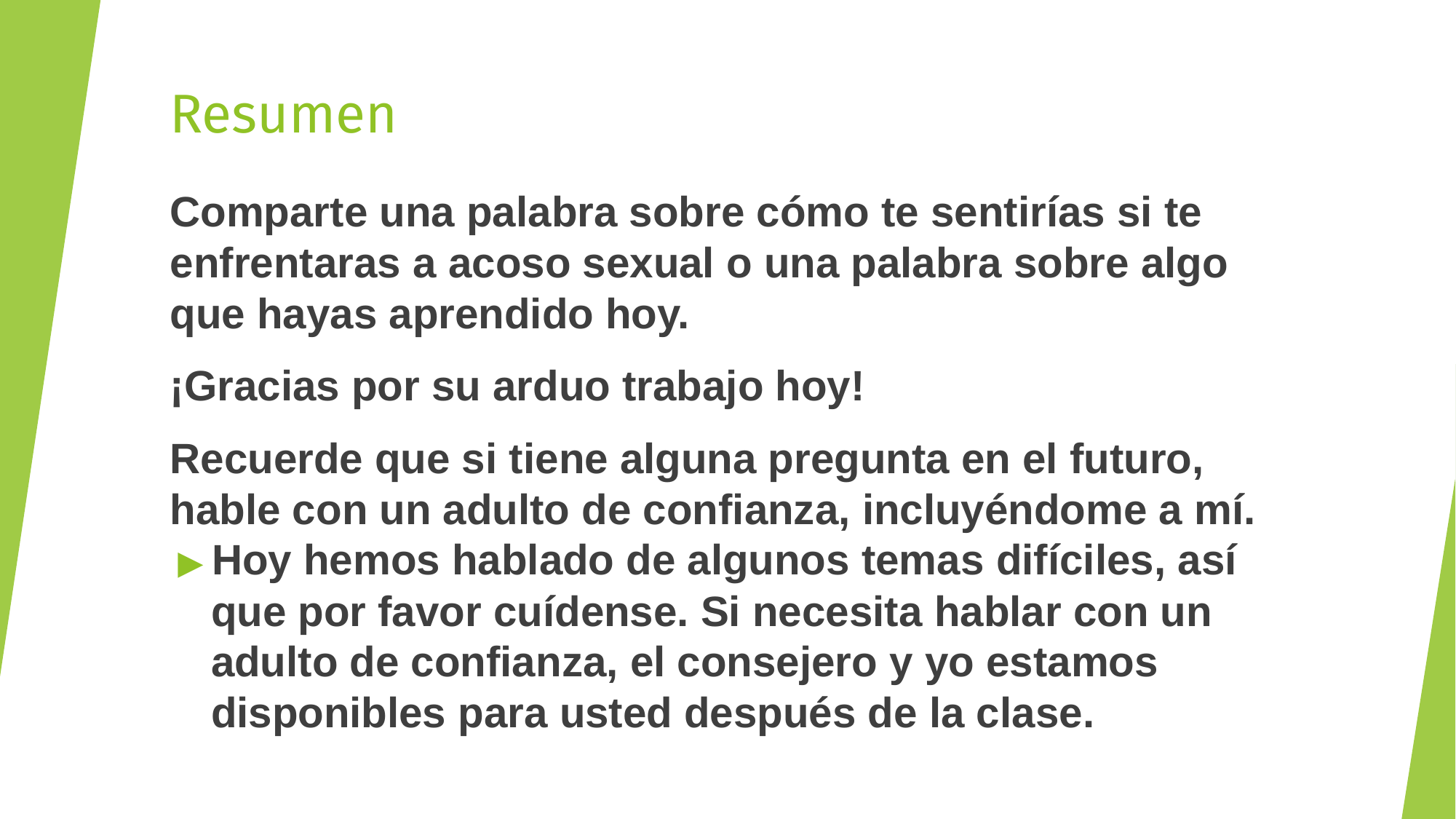

# Resumen
Comparte una palabra sobre cómo te sentirías si te enfrentaras a acoso sexual o una palabra sobre algo que hayas aprendido hoy.
¡Gracias por su arduo trabajo hoy!
Recuerde que si tiene alguna pregunta en el futuro, hable con un adulto de confianza, incluyéndome a mí.
Hoy hemos hablado de algunos temas difíciles, así que por favor cuídense. Si necesita hablar con un adulto de confianza, el consejero y yo estamos disponibles para usted después de la clase.